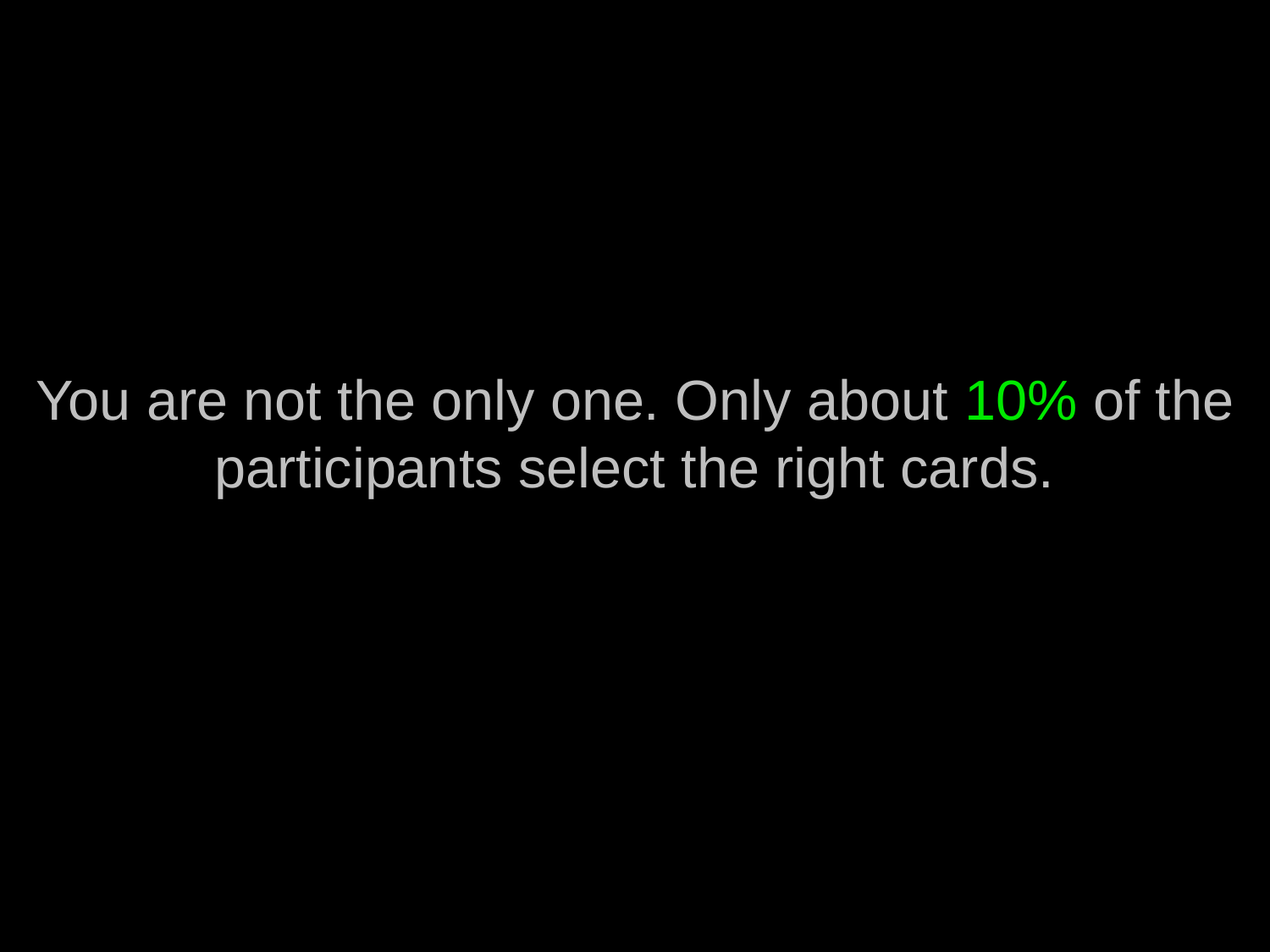

# You are not the only one. Only about 10% of the participants select the right cards.